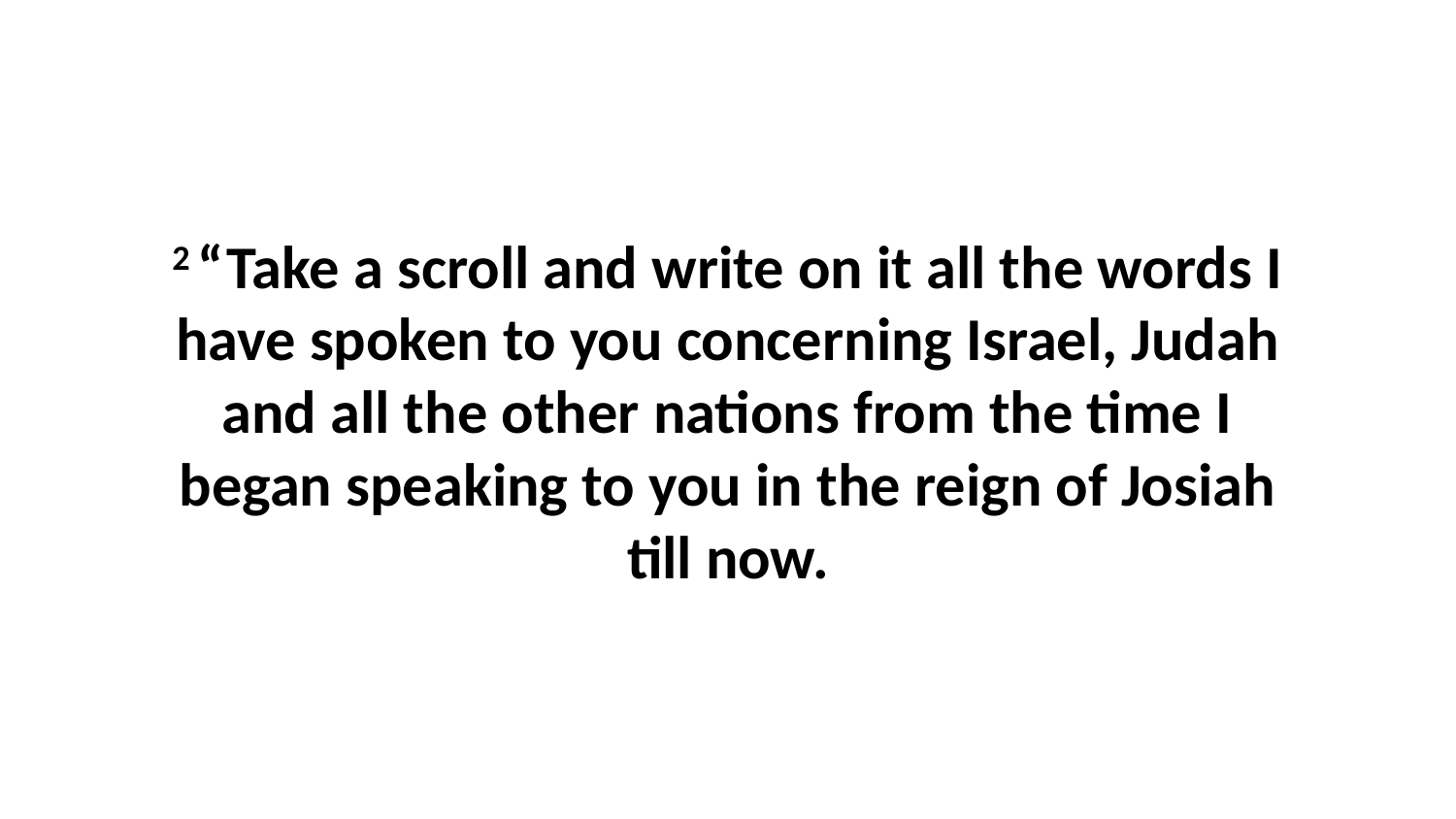

2 “Take a scroll and write on it all the words I have spoken to you concerning Israel, Judah and all the other nations from the time I began speaking to you in the reign of Josiah till now.